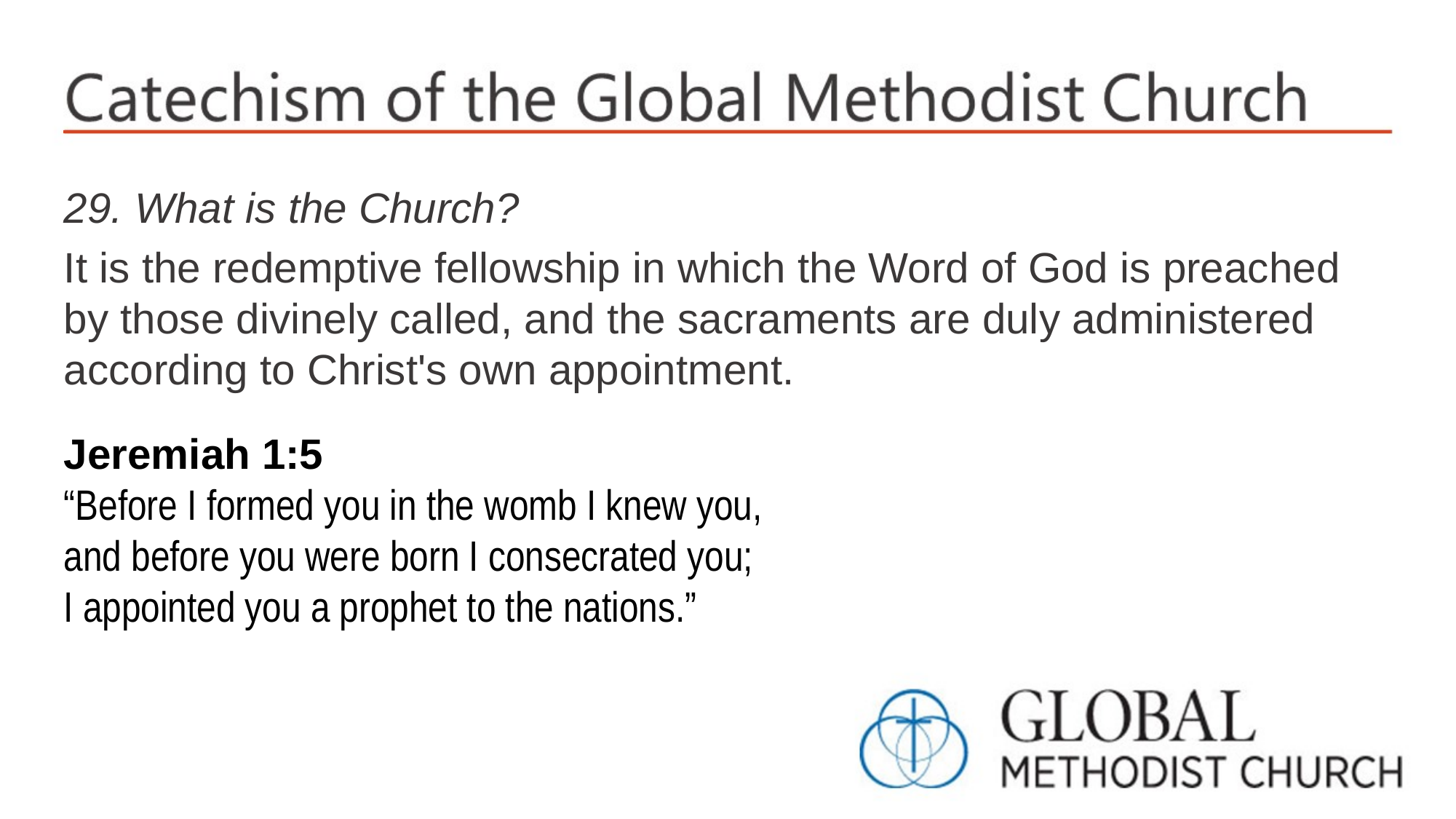

29. What is the Church?
It is the redemptive fellowship in which the Word of God is preached by those divinely called, and the sacraments are duly administered according to Christ's own appointment.
Jeremiah 1:5
“Before I formed you in the womb I knew you,
and before you were born I consecrated you;
I appointed you a prophet to the nations.”